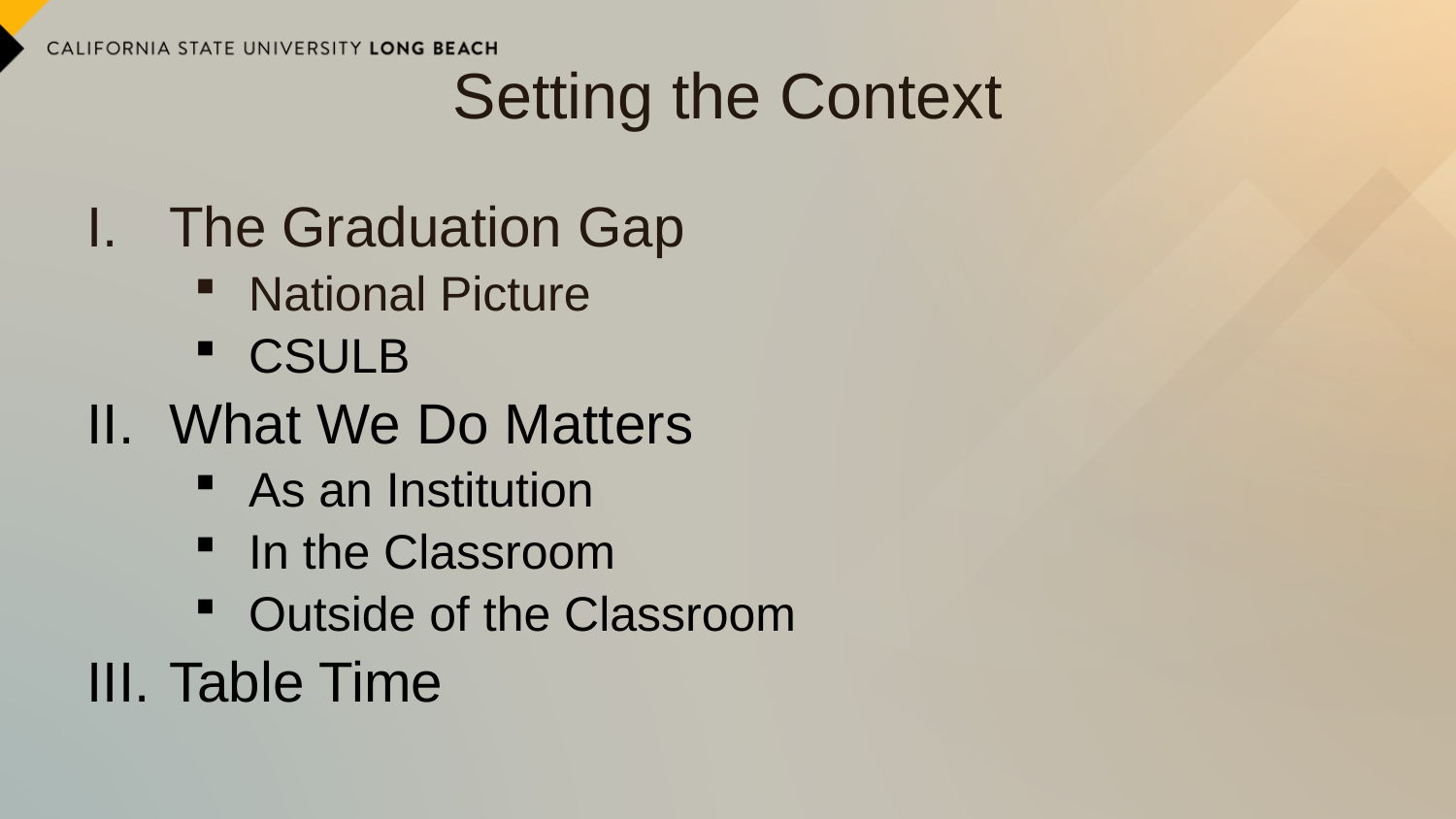

# Setting the Context
The Graduation Gap
National Picture
CSULB
What We Do Matters
As an Institution
In the Classroom
Outside of the Classroom
Table Time